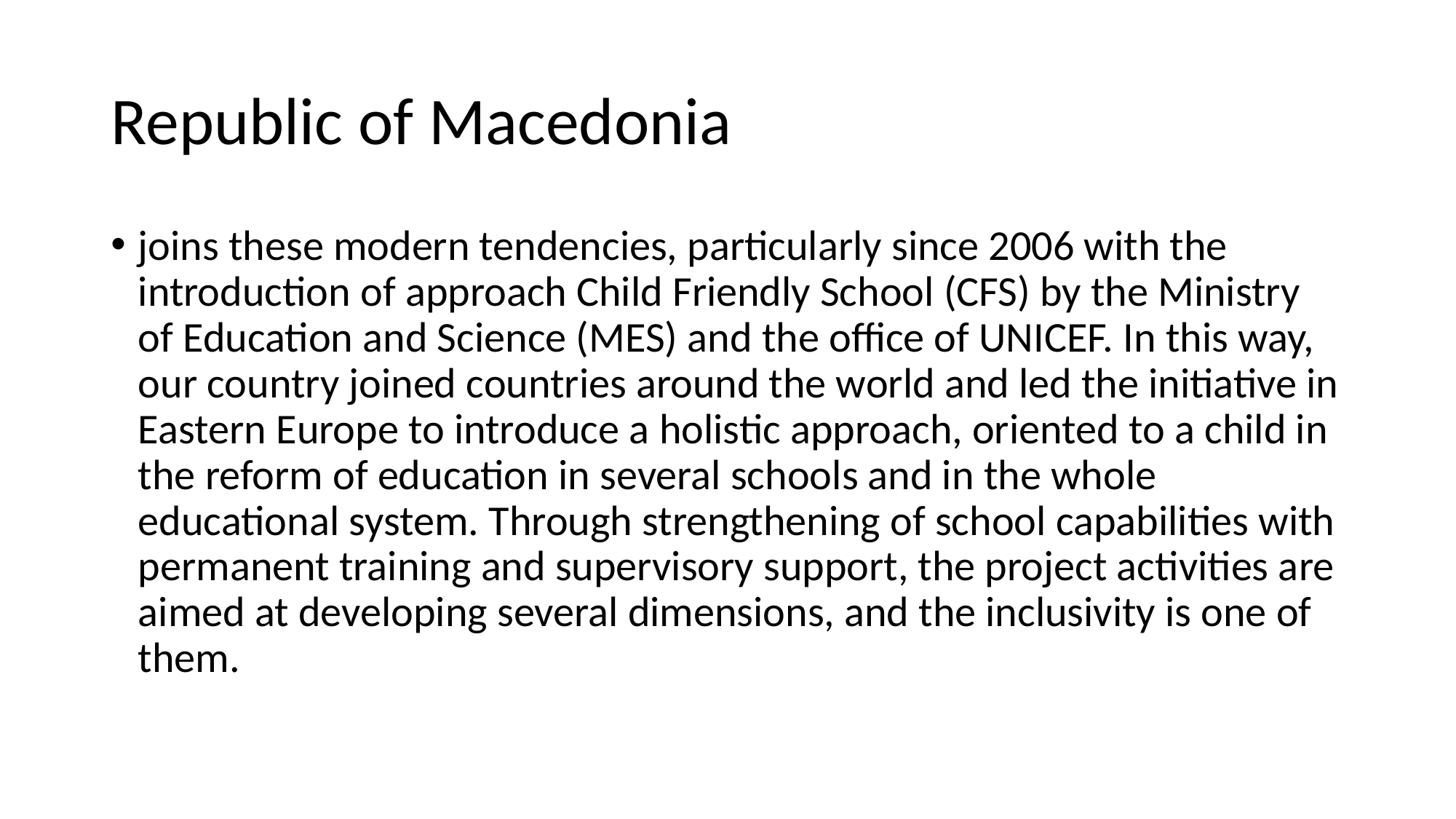

# Republic of Macedonia
joins these modern tendencies, particularly since 2006 with the introduction of approach Child Friendly School (CFS) by the Ministry of Education and Science (MES) and the office of UNICEF. In this way, our country joined countries around the world and led the initiative in Eastern Europe to introduce a holistic approach, oriented to a child in the reform of education in several schools and in the whole educational system. Through strengthening of school capabilities with permanent training and supervisory support, the project activities are aimed at developing several dimensions, and the inclusivity is one of them.